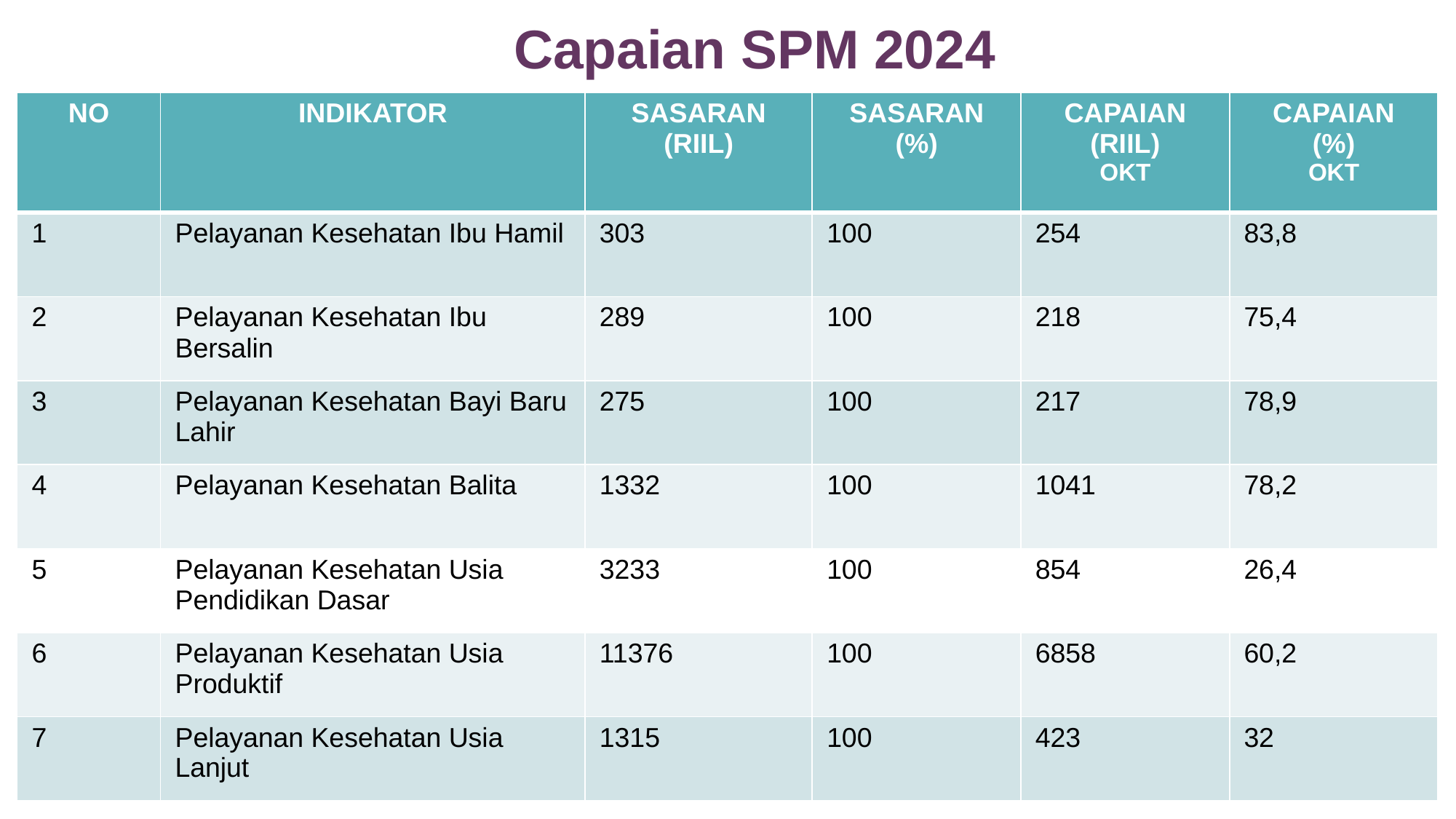

Capaian SPM 2024
| NO | INDIKATOR | SASARAN (RIIL) | SASARAN (%) | CAPAIAN (RIIL) OKT | CAPAIAN (%) OKT |
| --- | --- | --- | --- | --- | --- |
| 1 | Pelayanan Kesehatan Ibu Hamil | 303 | 100 | 254 | 83,8 |
| 2 | Pelayanan Kesehatan Ibu Bersalin | 289 | 100 | 218 | 75,4 |
| 3 | Pelayanan Kesehatan Bayi Baru Lahir | 275 | 100 | 217 | 78,9 |
| 4 | Pelayanan Kesehatan Balita | 1332 | 100 | 1041 | 78,2 |
| 5 | Pelayanan Kesehatan Usia Pendidikan Dasar | 3233 | 100 | 854 | 26,4 |
| 6 | Pelayanan Kesehatan Usia Produktif | 11376 | 100 | 6858 | 60,2 |
| 7 | Pelayanan Kesehatan Usia Lanjut | 1315 | 100 | 423 | 32 |